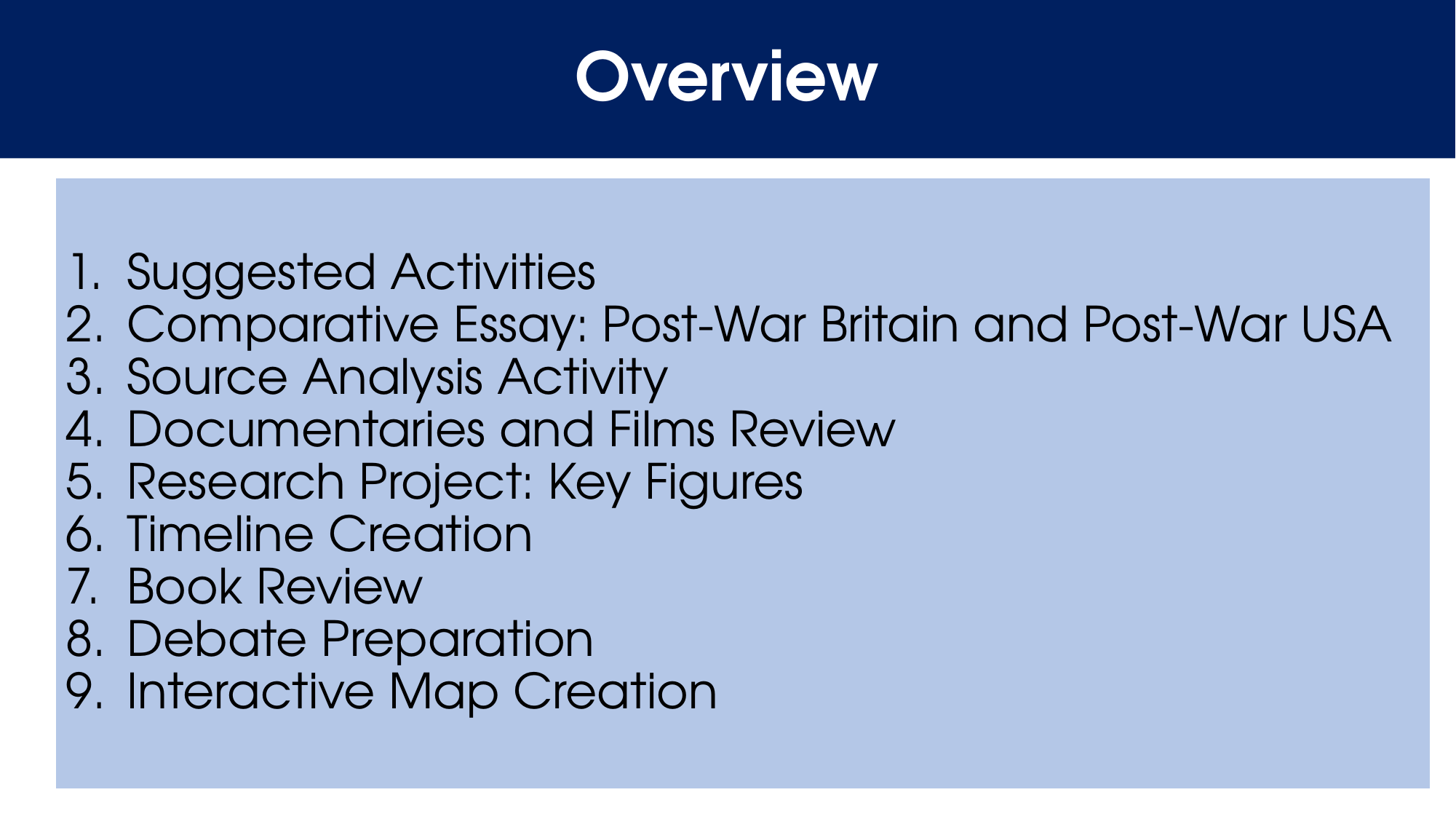

# Overview

Suggested Activities
Comparative Essay: Post-War Britain and Post-War USA
Source Analysis Activity
Documentaries and Films Review
Research Project: Key Figures
Timeline Creation
Book Review
Debate Preparation
Interactive Map Creation